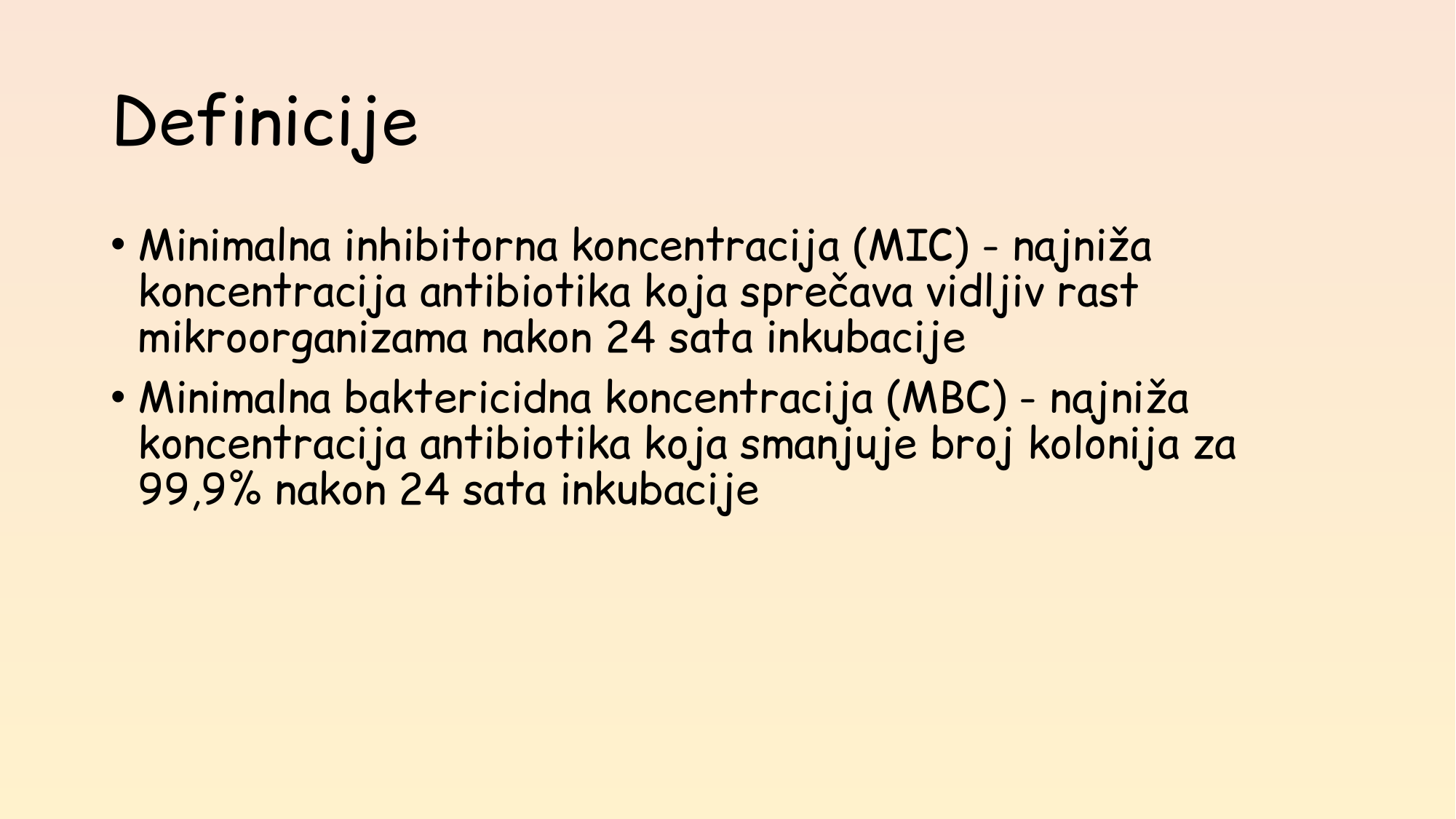

# Definicije
Minimalna inhibitorna koncentracija (MIC) - najniža koncentracija antibiotika koja sprečava vidljiv rast mikroorganizama nakon 24 sata inkubacije
Minimalna baktericidna koncentracija (MBC) - najniža koncentracija antibiotika koja smanjuje broj kolonija za 99,9% nakon 24 sata inkubacije